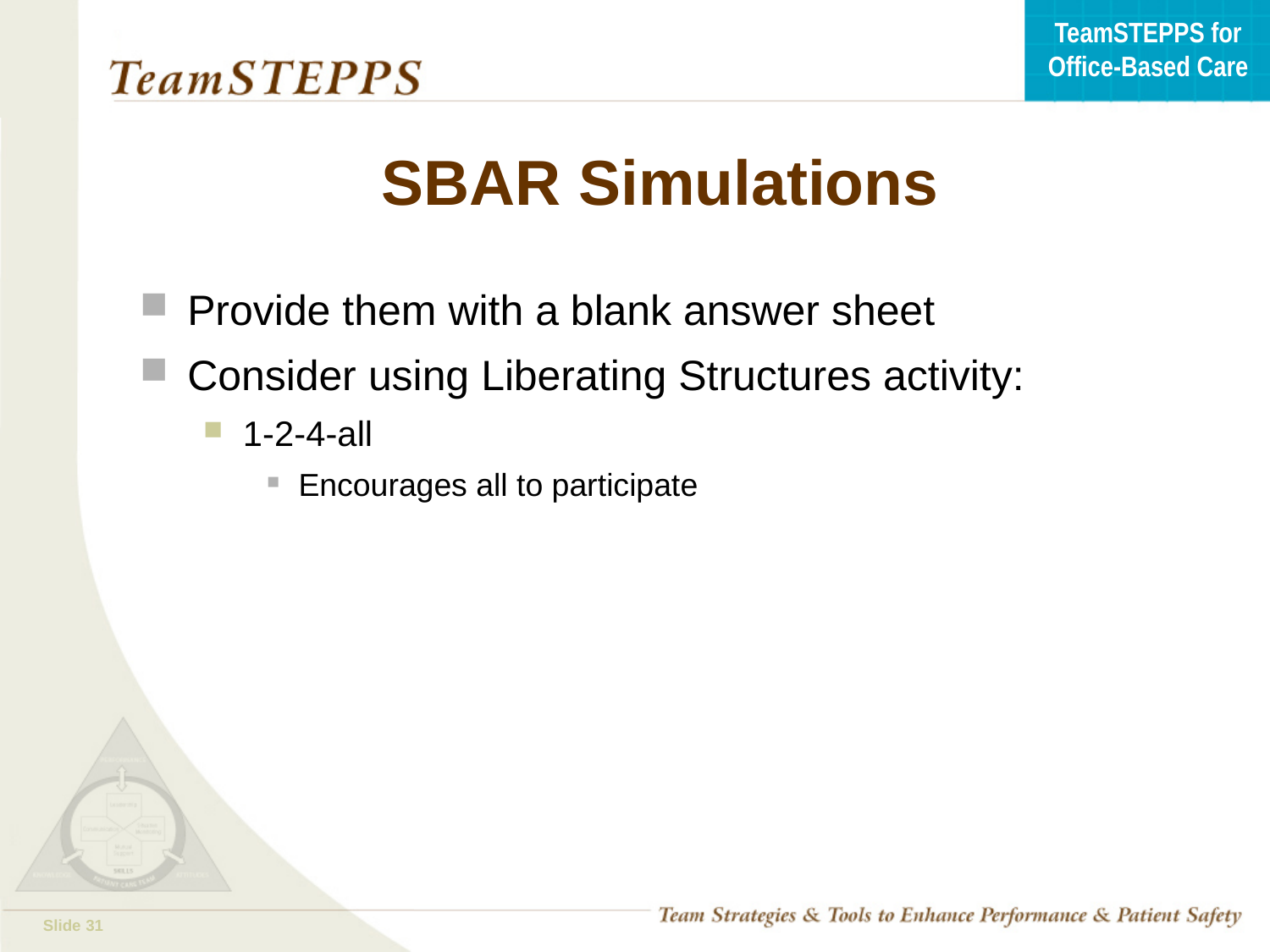

# SBAR Simulations
Provide them with a blank answer sheet
Consider using Liberating Structures activity:
1-2-4-all
Encourages all to participate